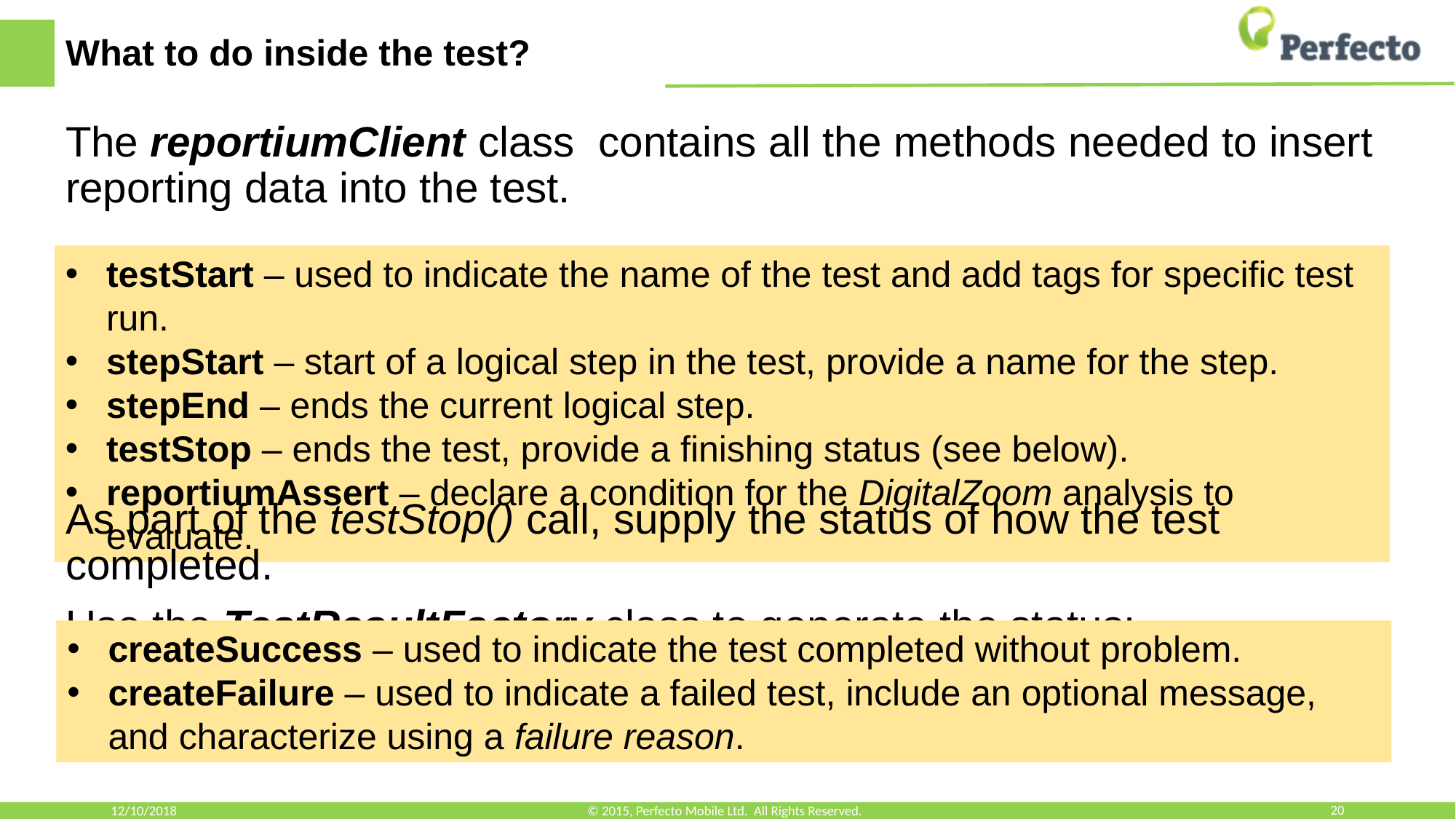

# What to do inside the test?
The reportiumClient class  contains all the methods needed to insert reporting data into the test.
testStart – used to indicate the name of the test and add tags for specific test run.
stepStart – start of a logical step in the test, provide a name for the step.
stepEnd – ends the current logical step.
testStop – ends the test, provide a finishing status (see below).
reportiumAssert – declare a condition for the DigitalZoom analysis to evaluate.
As part of the testStop() call, supply the status of how the test completed.
Use the TestResultFactory class to generate the status:
createSuccess – used to indicate the test completed without problem.
createFailure – used to indicate a failed test, include an optional message, and characterize using a failure reason.
12/10/2018
© 2015, Perfecto Mobile Ltd.  All Rights Reserved.
20